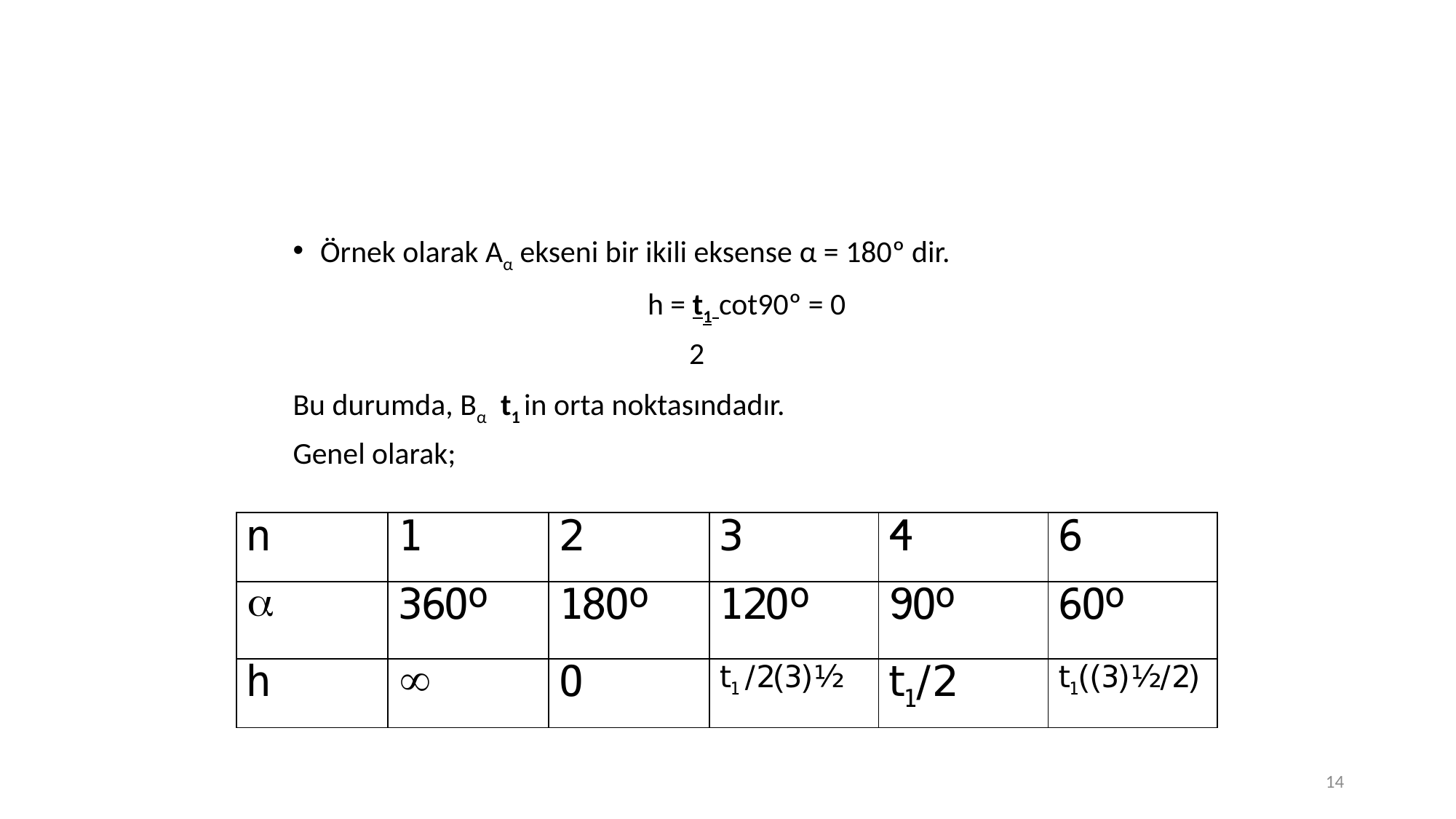

#
Örnek olarak Aα ekseni bir ikili eksense α = 180º dir.
				h = t1 cot90º = 0
				      2
Bu durumda, Bα  t1 in orta noktasındadır.
Genel olarak;
| n | 1 | 2 | 3 | 4 | 6 |
| --- | --- | --- | --- | --- | --- |
| α | 360º | 180º | 120º | 90º | 60º |
| h | ∞ | 0 | t1 /2(3)½ | t1/2 | t1((3)½/2) |
14